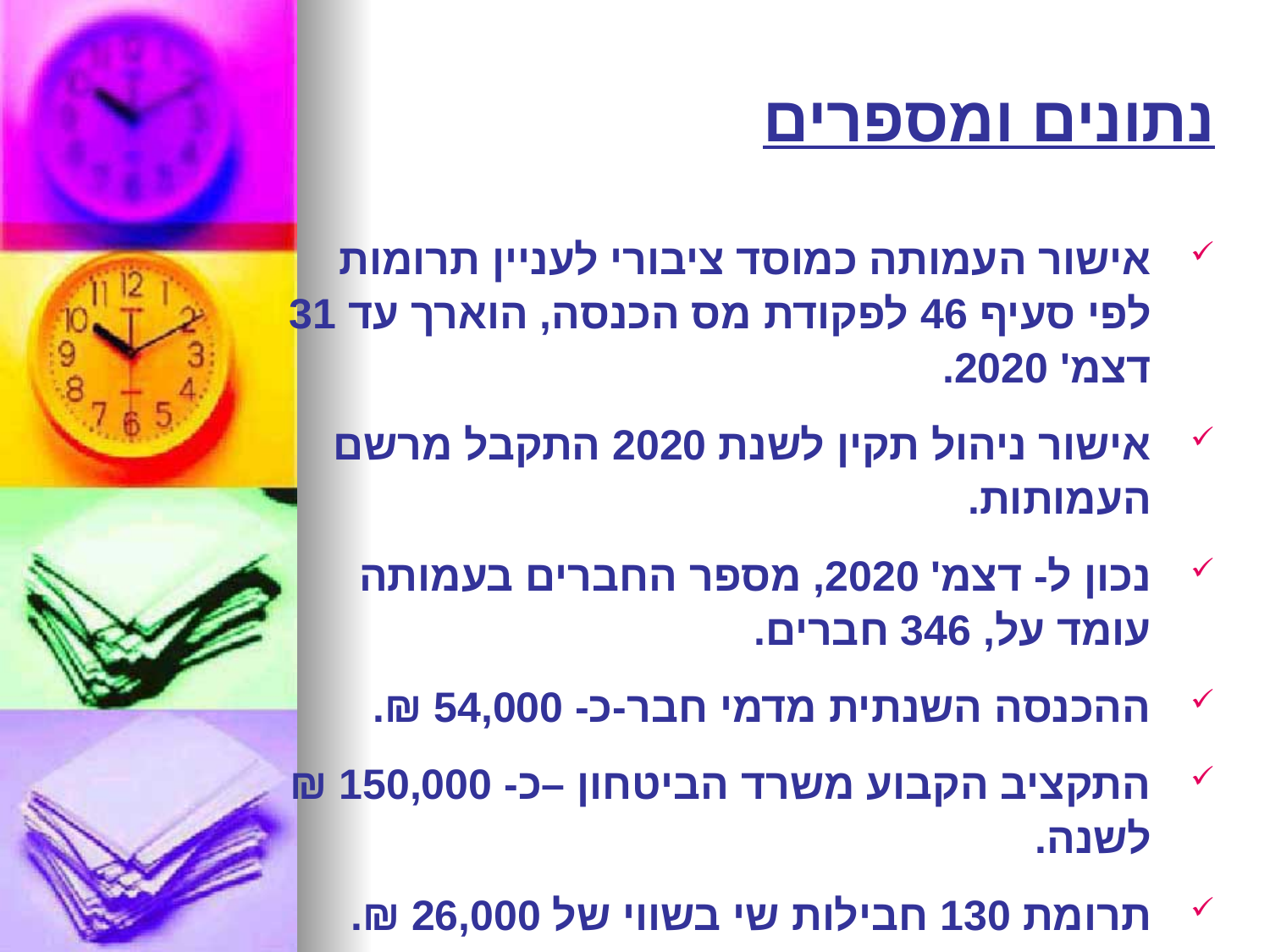

# נתונים ומספרים
אישור העמותה כמוסד ציבורי לעניין תרומות לפי סעיף 46 לפקודת מס הכנסה, הוארך עד 31 דצמ' 2020.
אישור ניהול תקין לשנת 2020 התקבל מרשם העמותות.
נכון ל- דצמ' 2020, מספר החברים בעמותה עומד על, 346 חברים.
ההכנסה השנתית מדמי חבר-כ- 54,000 ₪.
התקציב הקבוע משרד הביטחון –כ- 150,000 ₪ לשנה.
תרומת 130 חבילות שי בשווי של 26,000 ₪.